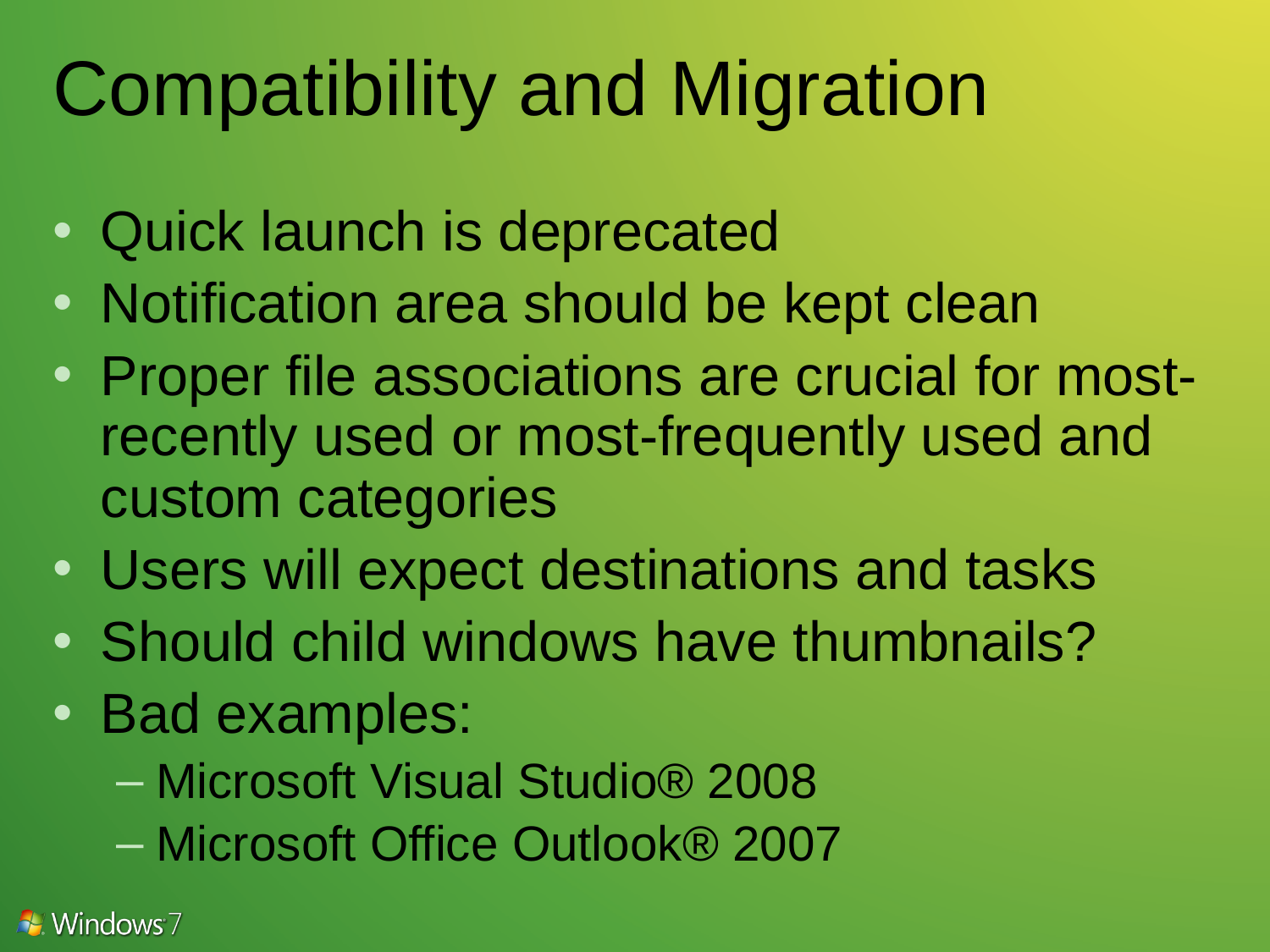

# Compatibility and Migration
Quick launch is deprecated
Notification area should be kept clean
Proper file associations are crucial for most-recently used or most-frequently used and custom categories
Users will expect destinations and tasks
Should child windows have thumbnails?
Bad examples:
Microsoft Visual Studio® 2008
Microsoft Office Outlook® 2007